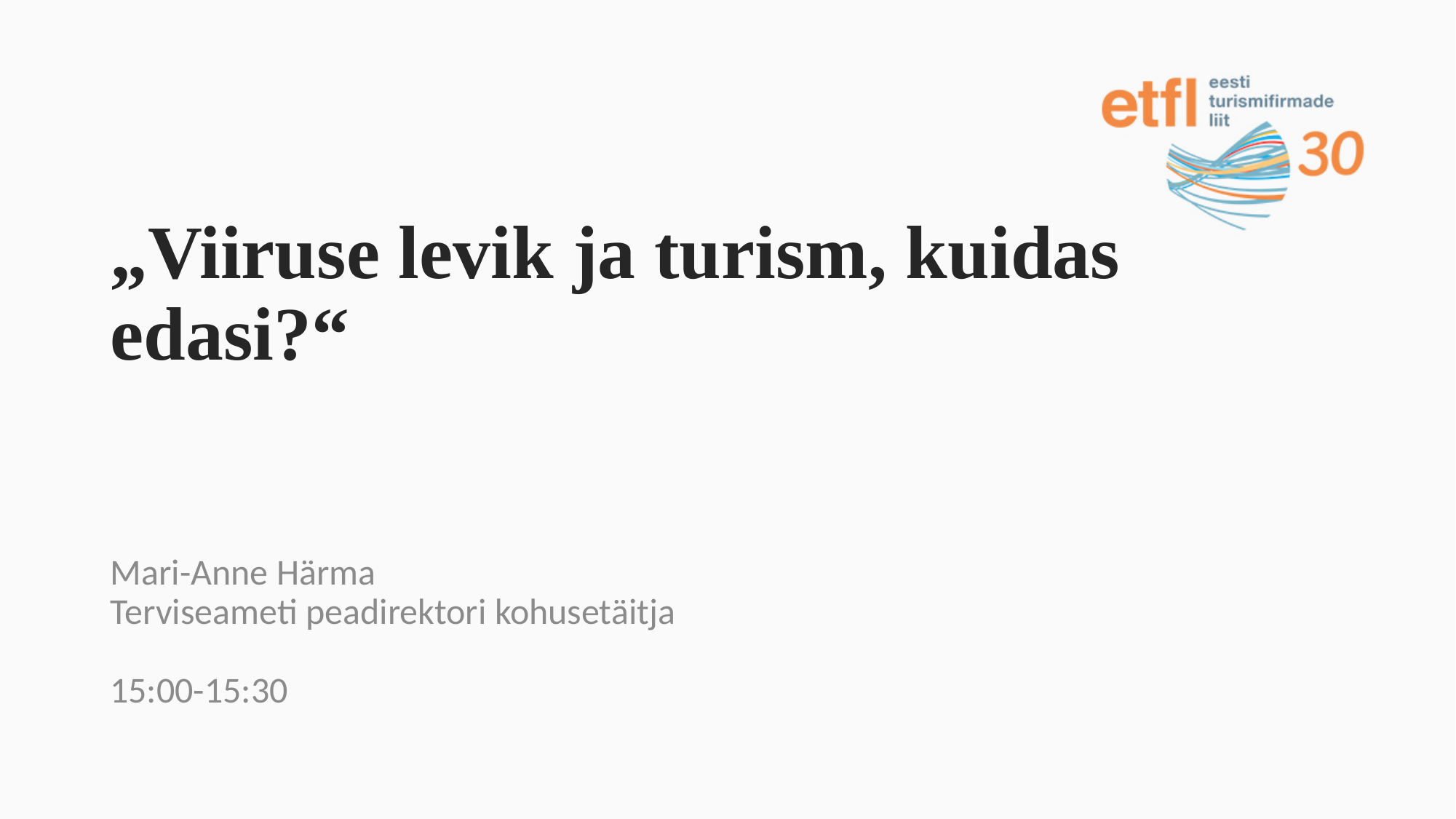

# „Viiruse levik ja turism, kuidas edasi?“
Mari-Anne Härma
Terviseameti peadirektori kohusetäitja
15:00-15:30